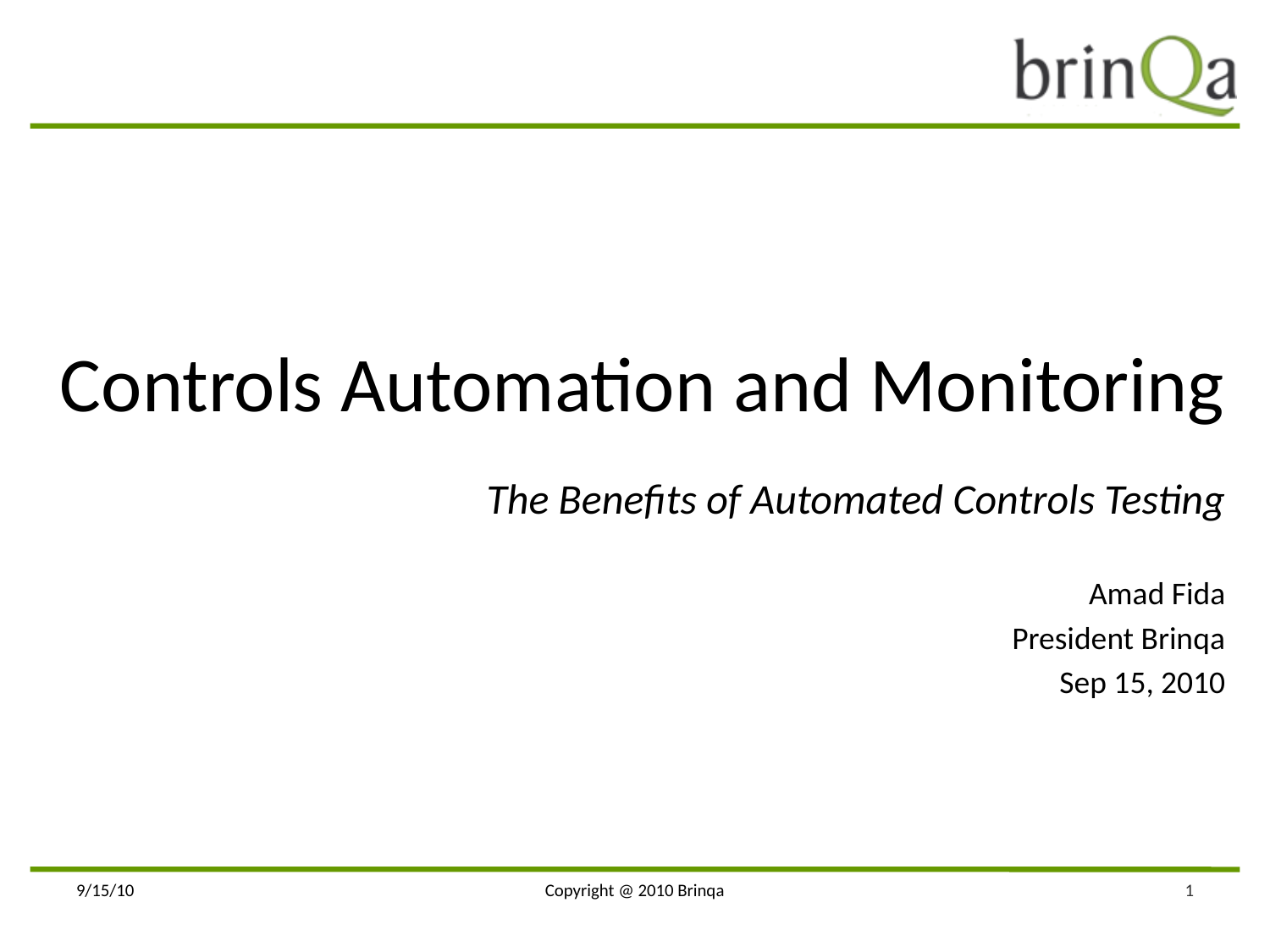

# Controls Automation and Monitoring
The Benefits of Automated Controls Testing

Amad Fida
President Brinqa
Sep 15, 2010
9/15/10
Copyright @ 2010 Brinqa
1